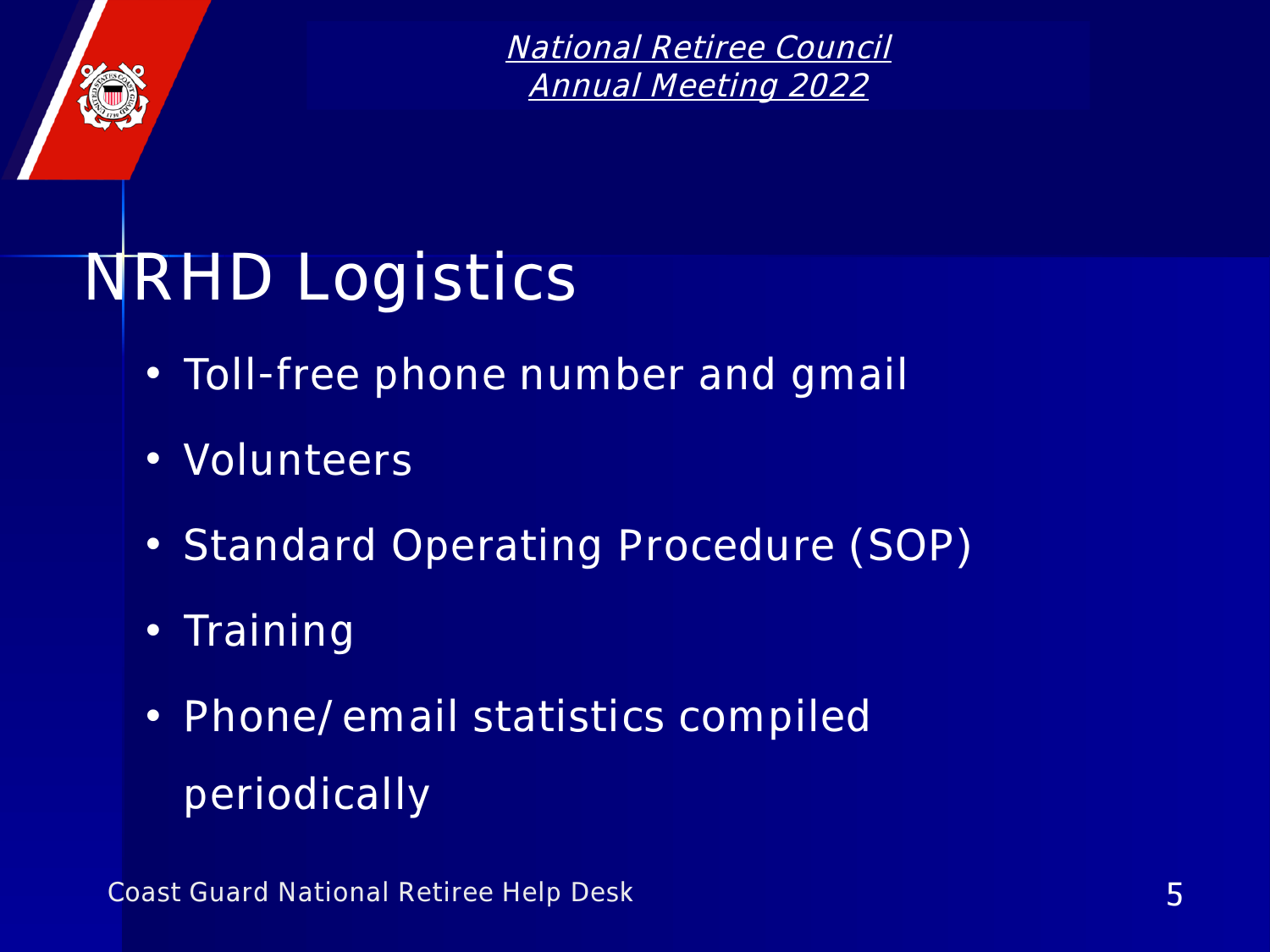

National Retiree Council
Annual Meeting 2022
NRHD Logistics
Toll-free phone number and gmail
Volunteers
Standard Operating Procedure (SOP)
Training
Phone/email statistics compiled periodically
# Coast Guard National Retiree Help Desk
5